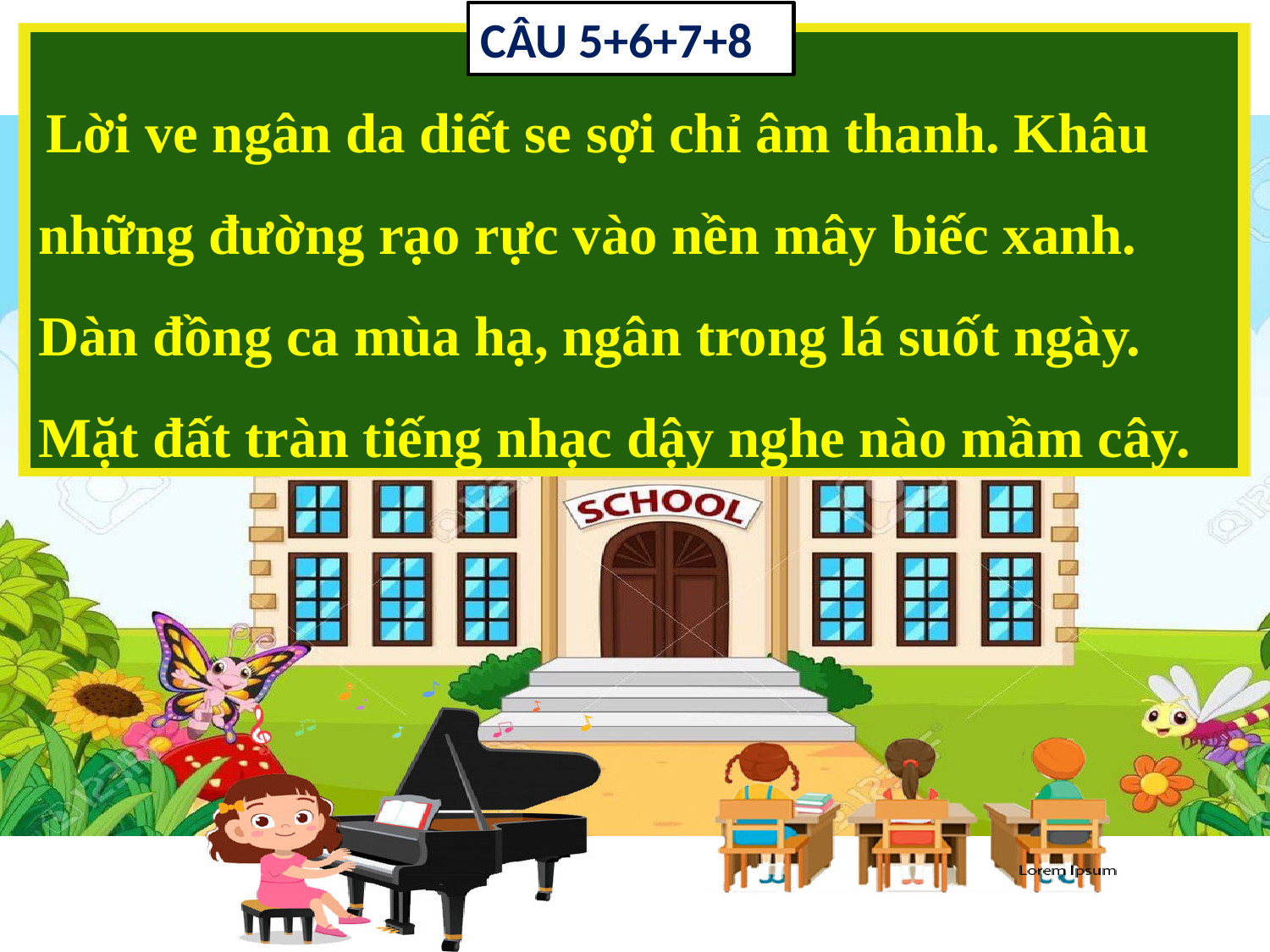

CÂU 5+6+7+8
 Lời ve ngân da diết se sợi chỉ âm thanh. Khâu những đường rạo rực vào nền mây biếc xanh.  Dàn đồng ca mùa hạ, ngân trong lá suốt ngày. Mặt đất tràn tiếng nhạc dậy nghe nào mầm cây.